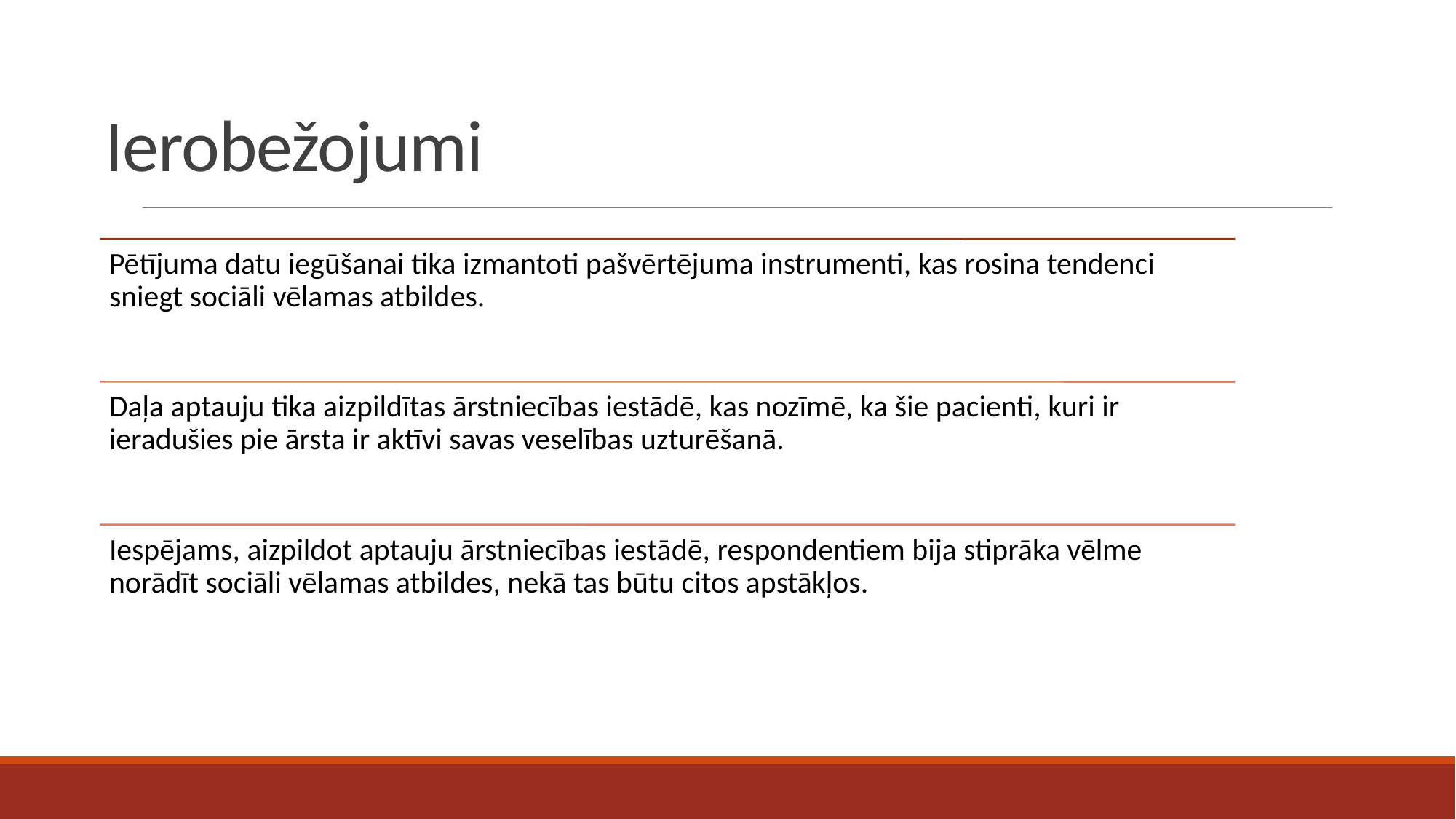

# Ierobežojumi

Pētījuma datu iegūšanai tika izmantoti pašvērtējuma instrumenti, kas rosina tendenci sniegt sociāli vēlamas atbildes.

Daļa aptauju tika aizpildītas ārstniecības iestādē, kas nozīmē, ka šie pacienti, kuri ir ieradušies pie ārsta ir aktīvi savas veselības uzturēšanā.

Iespējams, aizpildot aptauju ārstniecības iestādē, respondentiem bija stiprāka vēlme norādīt sociāli vēlamas atbildes, nekā tas būtu citos apstākļos.